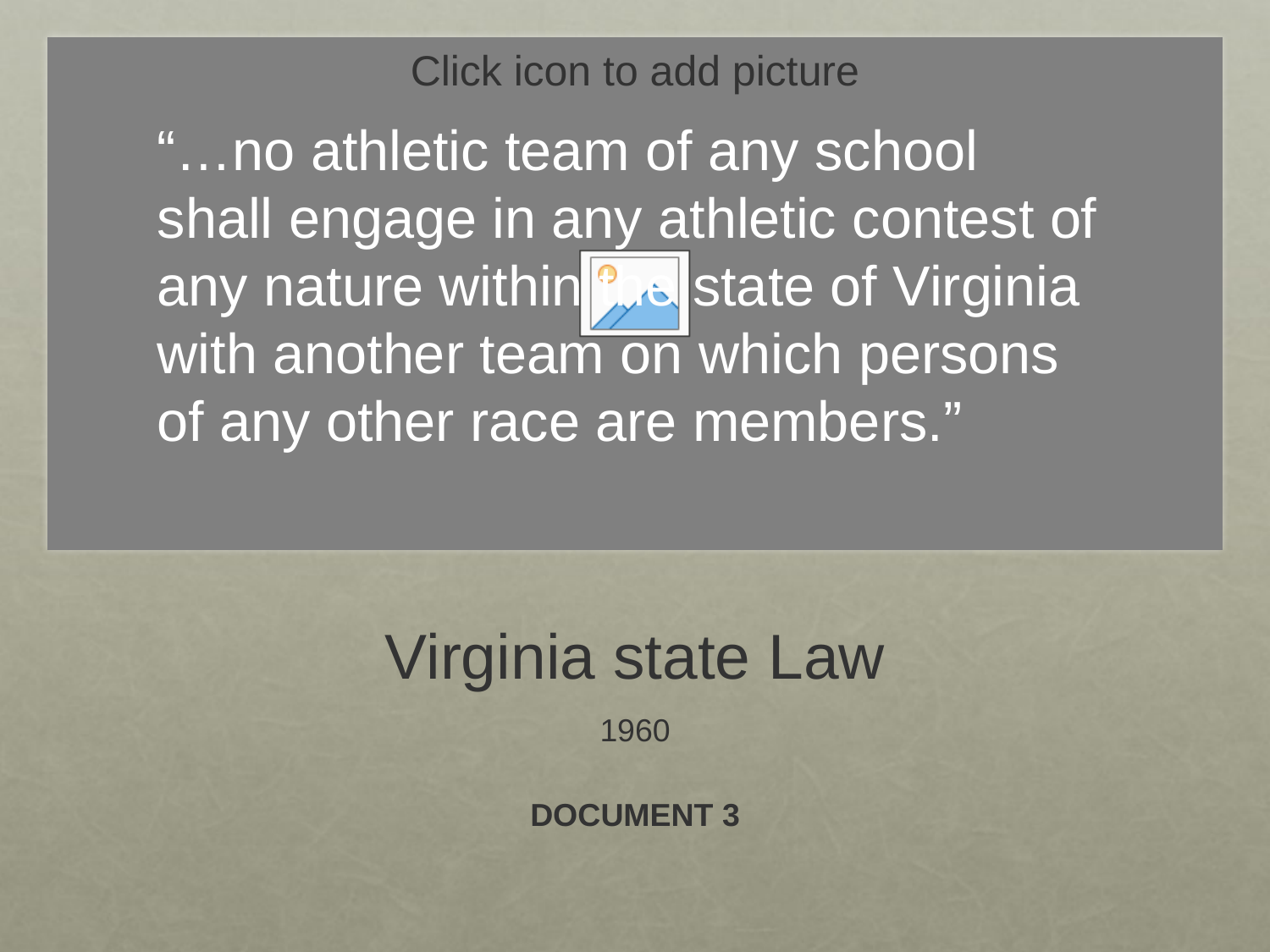

“…no athletic team of any school shall engage in any athletic contest of any nature within the state of Virginia with another team on which persons of any other race are members.”
# Virginia state Law
1960

DOCUMENT 3